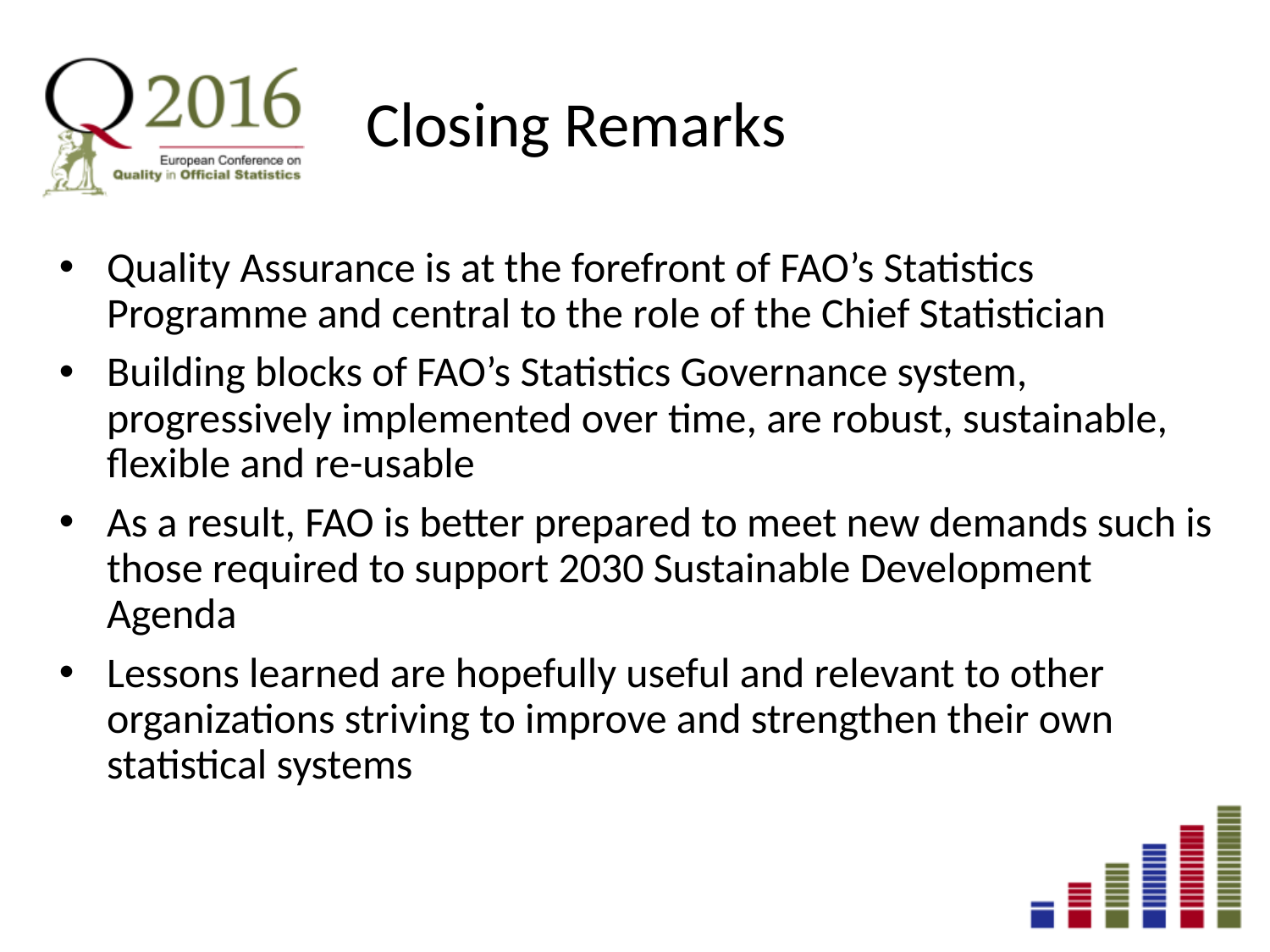

# Closing Remarks
Quality Assurance is at the forefront of FAO’s Statistics Programme and central to the role of the Chief Statistician
Building blocks of FAO’s Statistics Governance system, progressively implemented over time, are robust, sustainable, flexible and re-usable
As a result, FAO is better prepared to meet new demands such is those required to support 2030 Sustainable Development Agenda
Lessons learned are hopefully useful and relevant to other organizations striving to improve and strengthen their own statistical systems